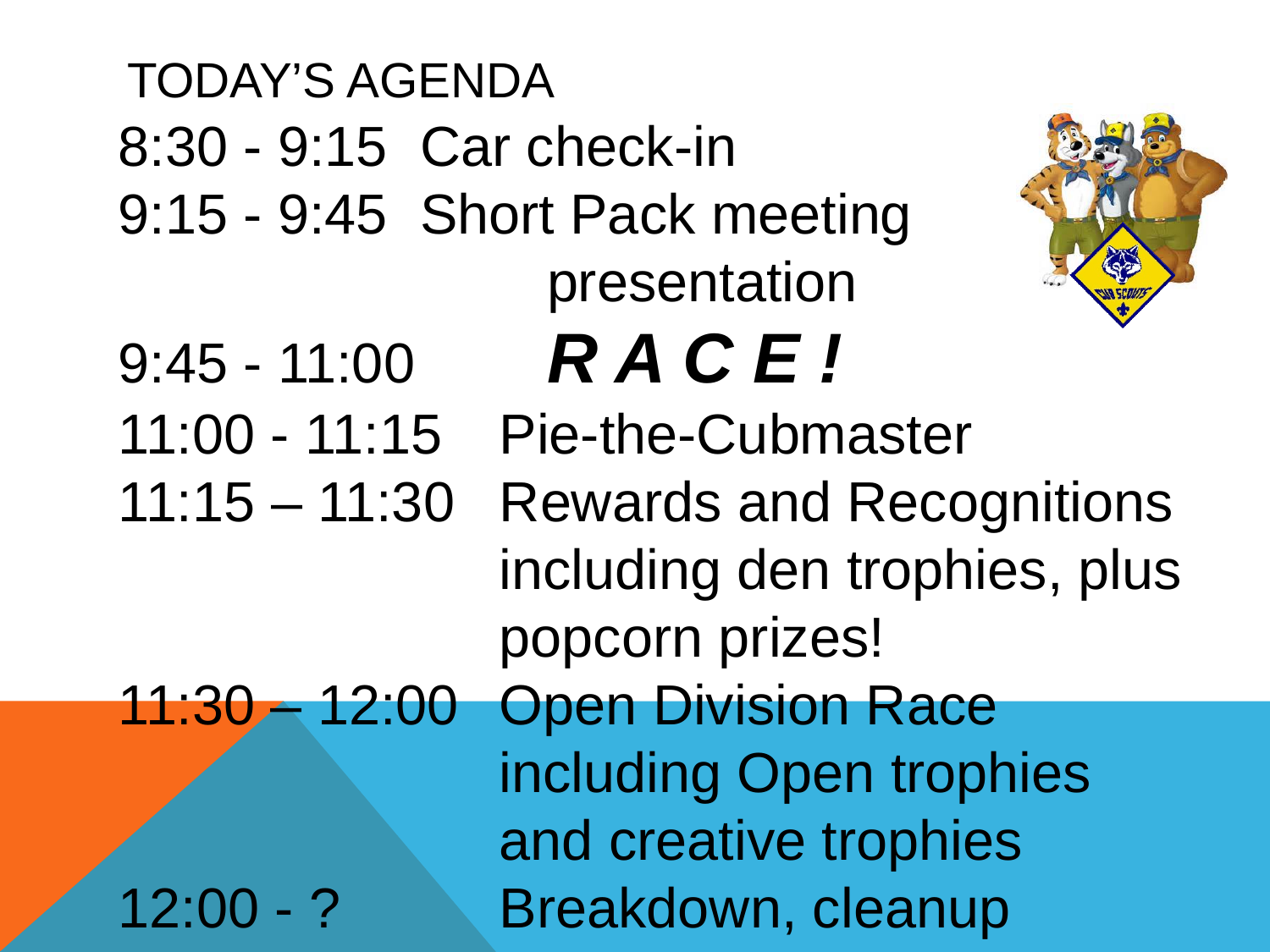

# Today’s agenda
8:30 - 9:15 	Car check-in
9:15 - 9:45 	Short Pack meeting
				presentation
9:45 - 11:00 	R A C E !
11:00 - 11:15	Pie-the-Cubmaster
11:15 – 11:30	Rewards and Recognitions
			including den trophies, plus
			popcorn prizes!
11:30 – 12:00 	Open Division Race
			including Open trophies
			and creative trophies
12:00 - ? 		Breakdown, cleanup